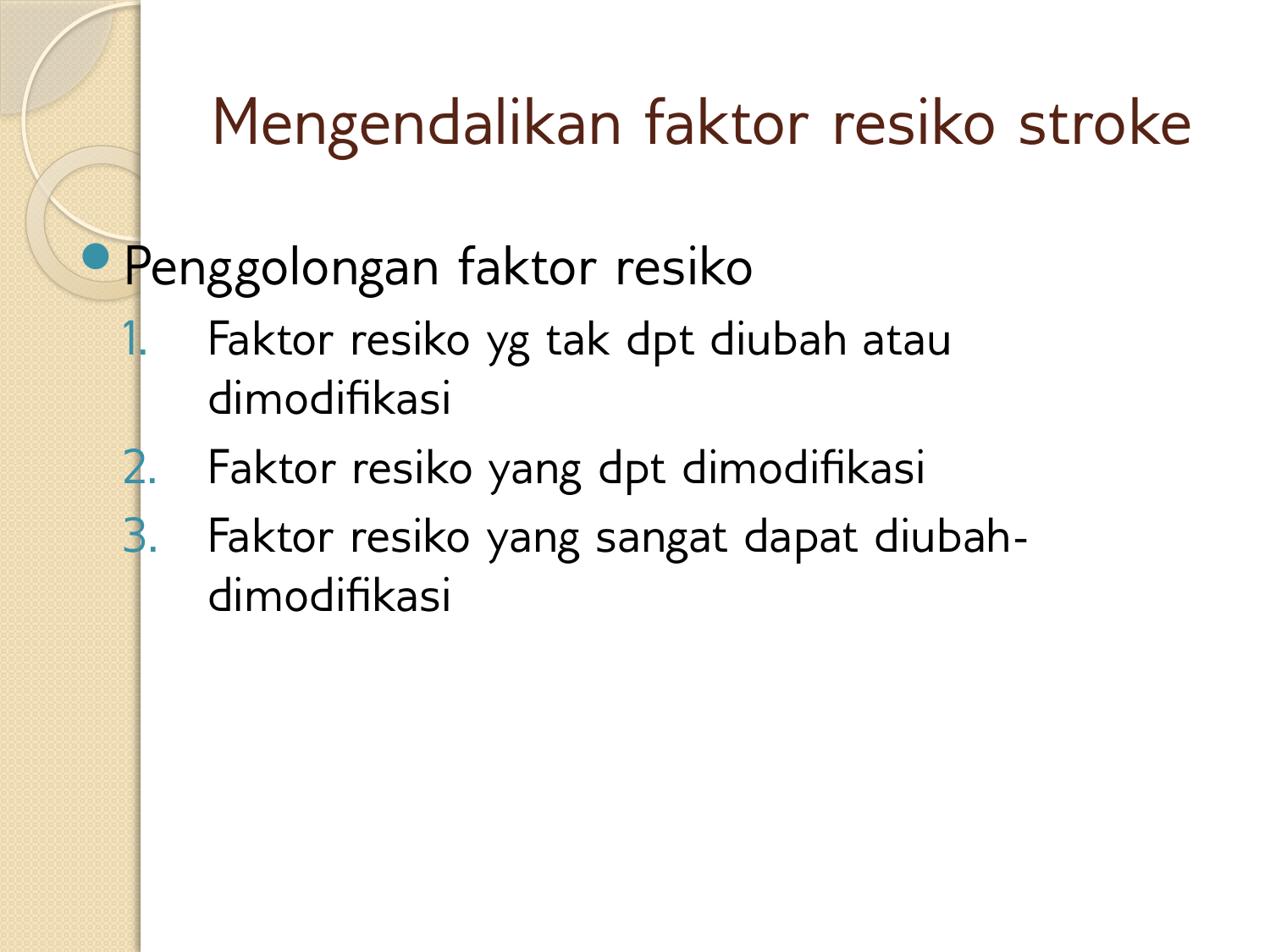

# Mengendalikan faktor resiko stroke
Penggolongan faktor resiko
Faktor resiko yg tak dpt diubah atau dimodifikasi
Faktor resiko yang dpt dimodifikasi
Faktor resiko yang sangat dapat diubah-dimodifikasi